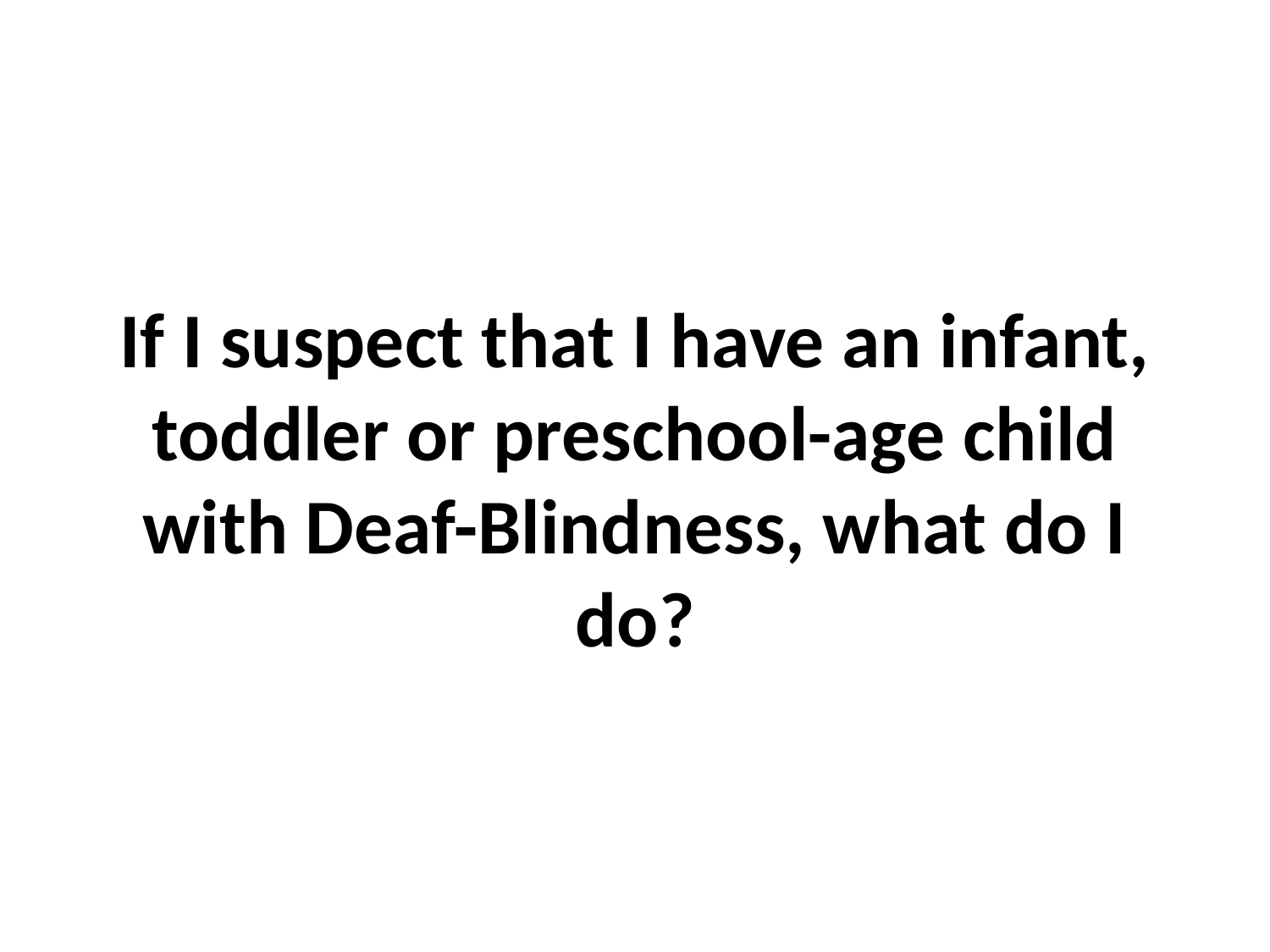

# If I suspect that I have an infant, toddler or preschool-age child with Deaf-Blindness, what do I do?